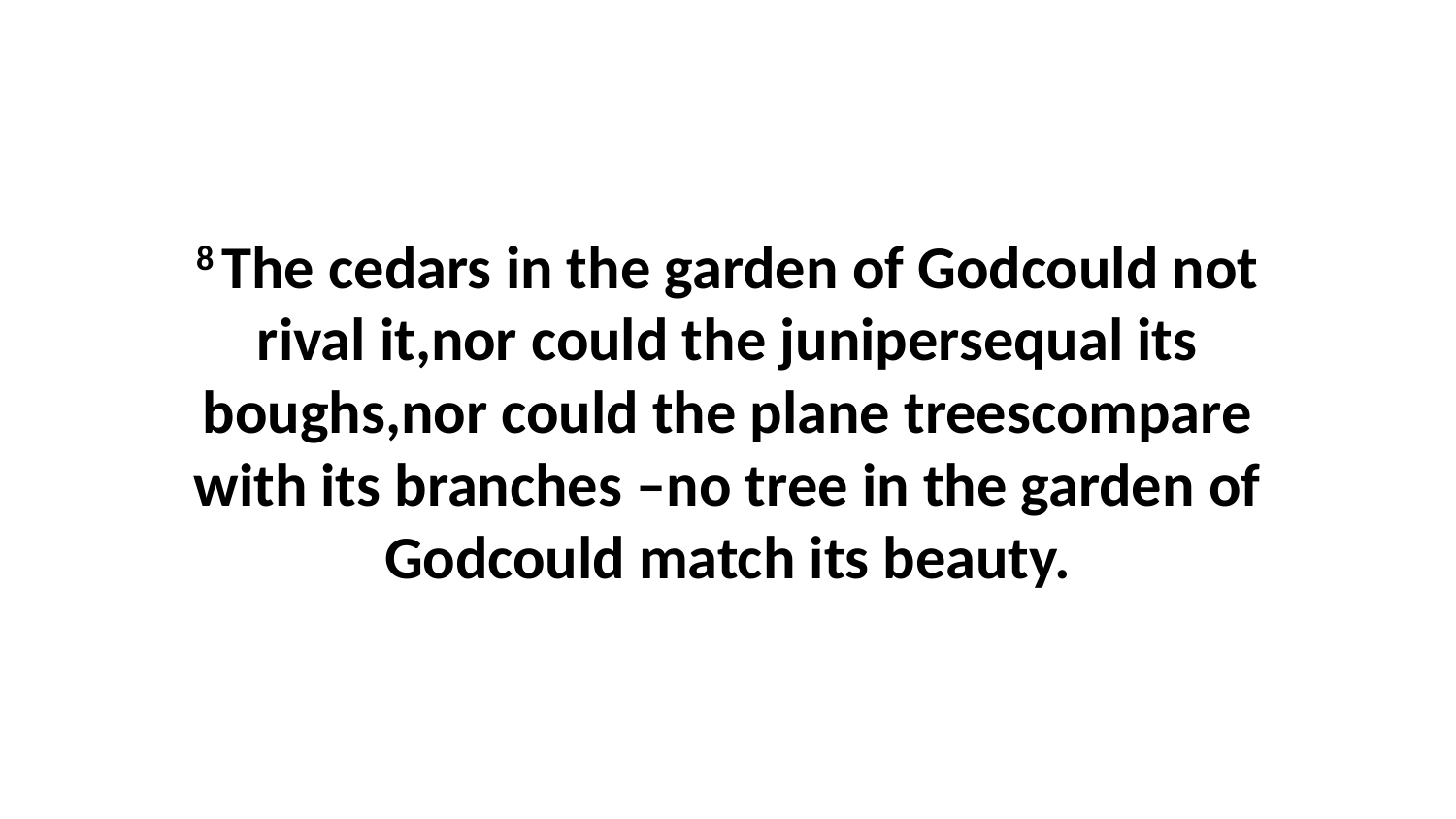

8 The cedars in the garden of Godcould not rival it,nor could the junipersequal its boughs,nor could the plane treescompare with its branches –no tree in the garden of Godcould match its beauty.